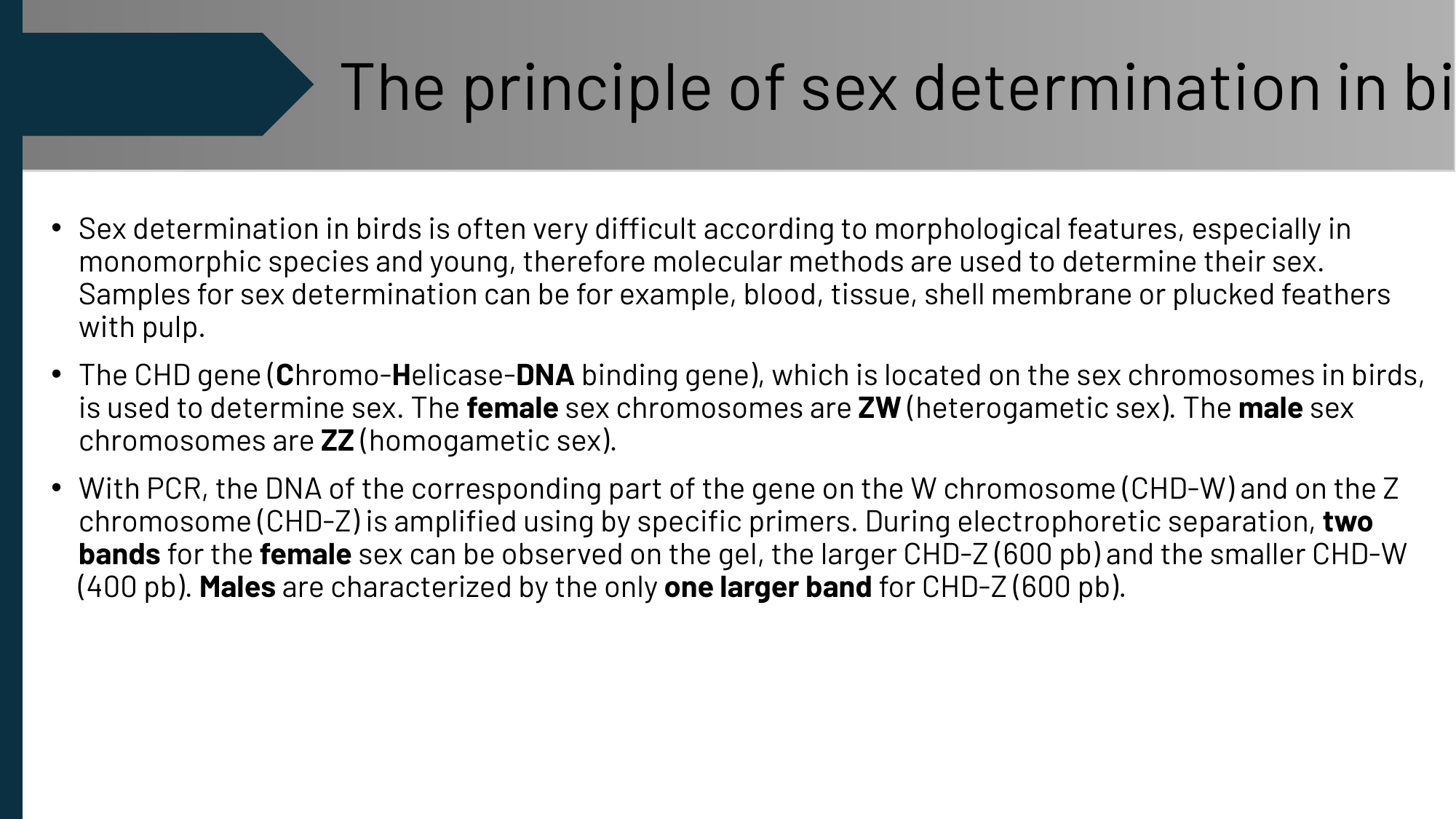

The principle of sex determination in bird

Sex determination in birds is often very difficult according to morphological features, especially in monomorphic species and young, therefore molecular methods are used to determine their sex. Samples for sex determination can be for example, blood, tissue, shell membrane or plucked feathers with pulp.
The CHD gene (Chromo-Helicase-DNA binding gene), which is located on the sex chromosomes in birds, is used to determine sex. The female sex chromosomes are ZW (heterogametic sex). The male sex chromosomes are ZZ (homogametic sex).
With PCR, the DNA of the corresponding part of the gene on the W chromosome (CHD-W) and on the Z chromosome (CHD-Z) is amplified using by specific primers. During electrophoretic separation, two bands for the female sex can be observed on the gel, the larger CHD-Z (600 pb) and the smaller CHD-W (400 pb). Males are characterized by the only one larger band for CHD-Z (600 pb).